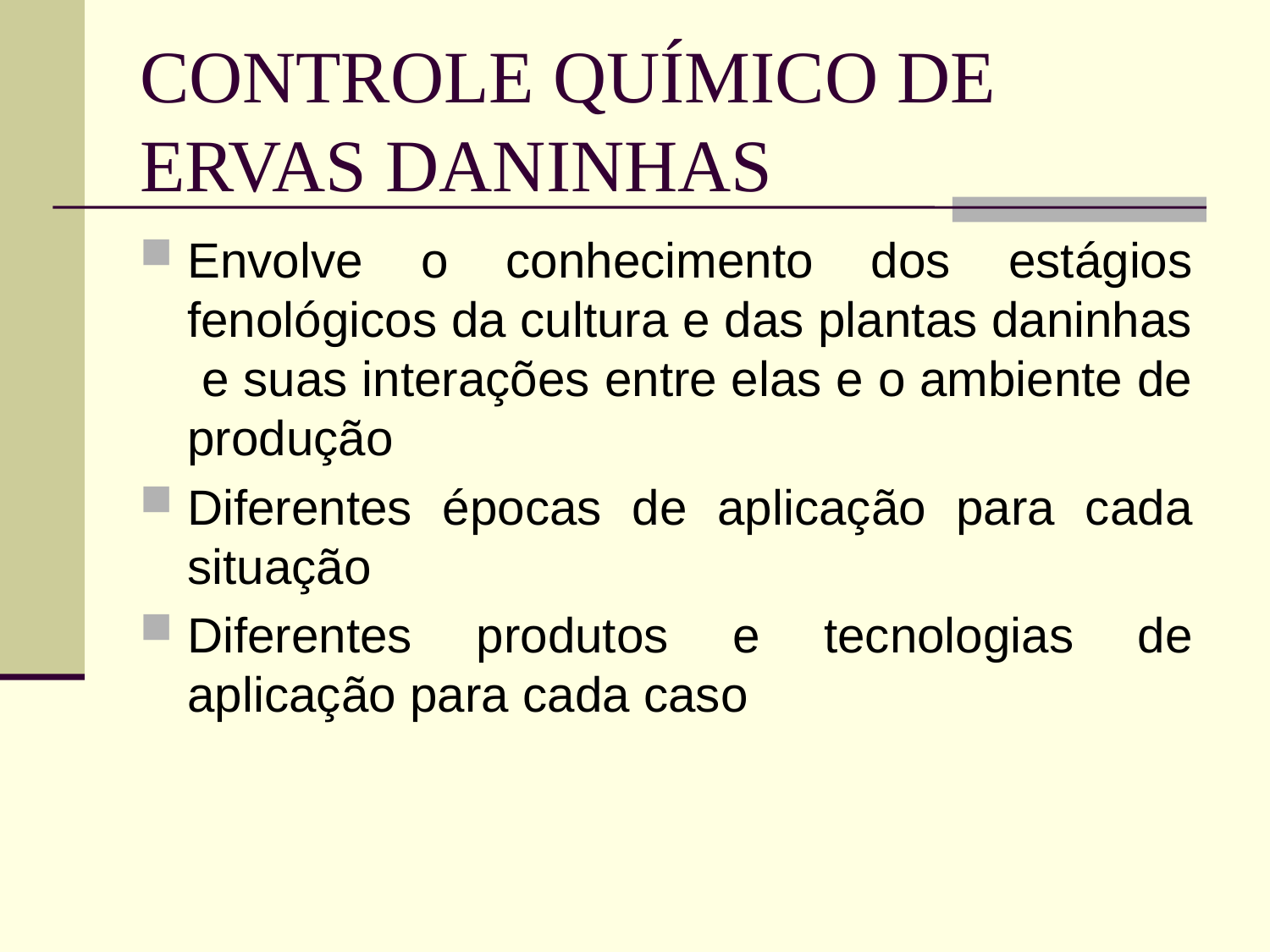

# CONTROLE QUÍMICO DE ERVAS DANINHAS
Envolve o conhecimento dos estágios fenológicos da cultura e das plantas daninhas  e suas interações entre elas e o ambiente de produção
Diferentes épocas de aplicação para cada situação
Diferentes produtos e tecnologias de aplicação para cada caso